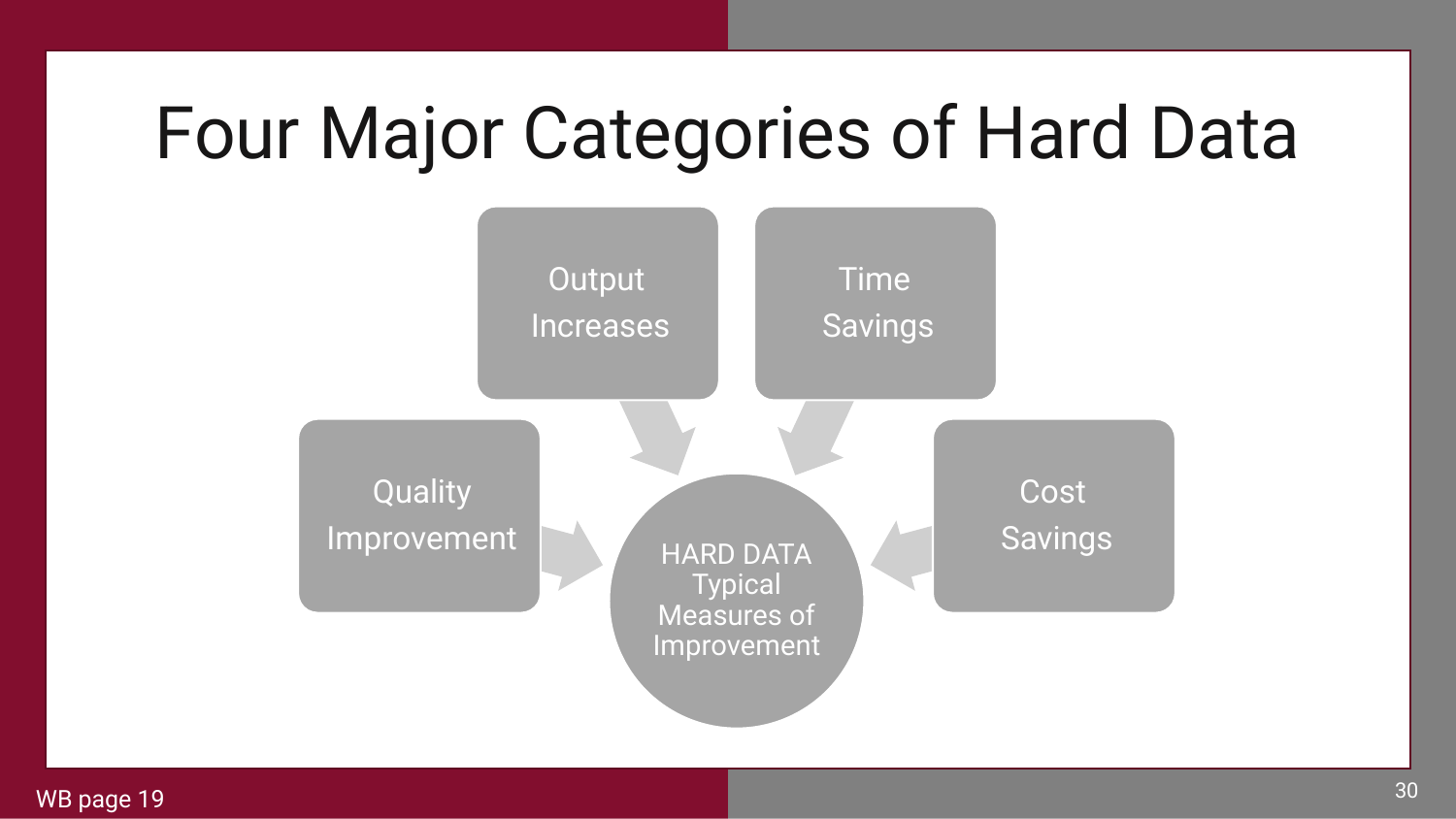

# Four Major Categories of Hard Data
HARD DATA Typical Measures of Improvement
Quality
Improvement
Output
Increases
Time
Savings
Cost
Savings
30
WB page 19